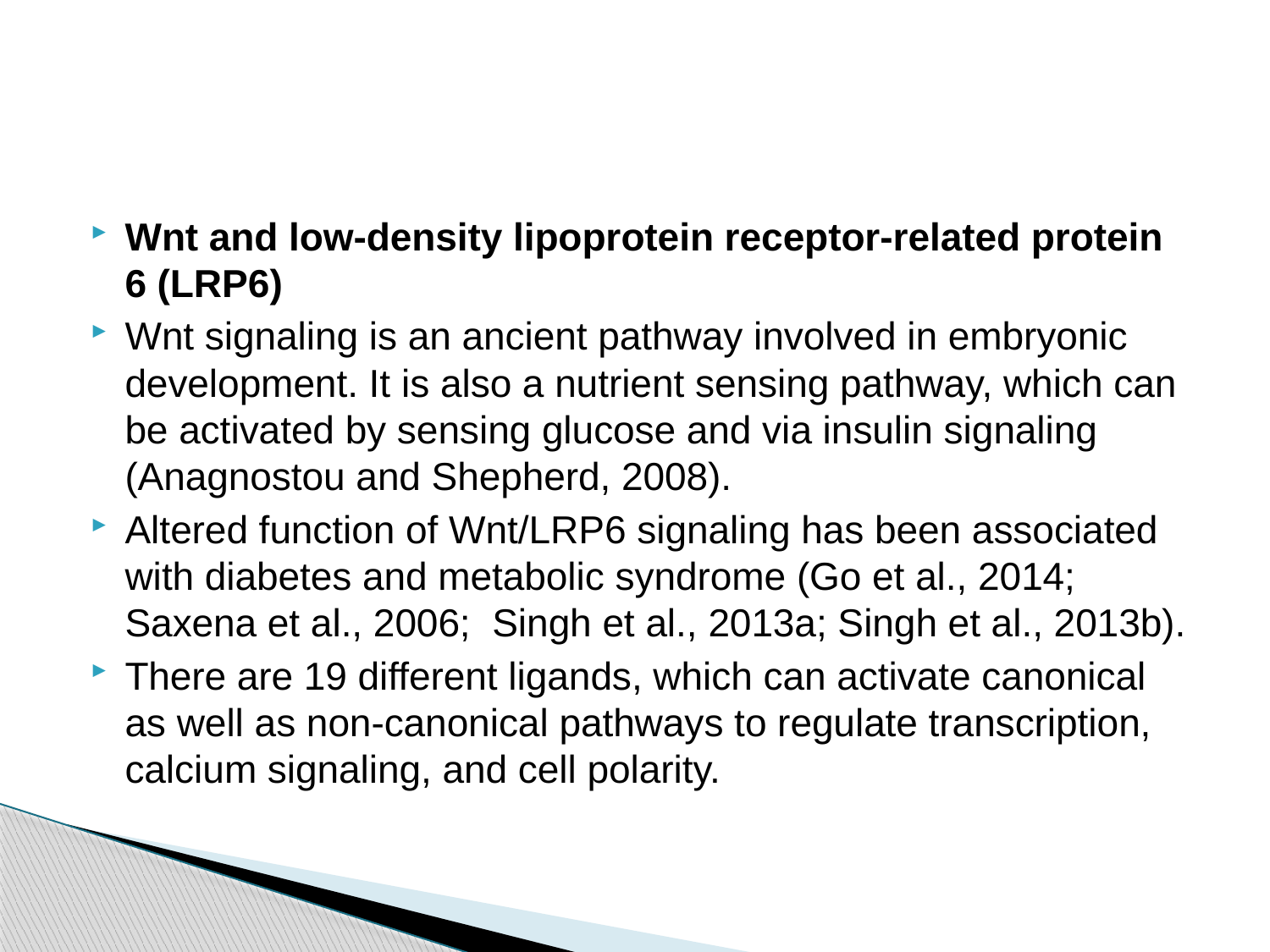

#
Wnt and low-density lipoprotein receptor-related protein 6 (LRP6)
Wnt signaling is an ancient pathway involved in embryonic development. It is also a nutrient sensing pathway, which can be activated by sensing glucose and via insulin signaling (Anagnostou and Shepherd, 2008).
Altered function of Wnt/LRP6 signaling has been associated with diabetes and metabolic syndrome (Go et al., 2014; Saxena et al., 2006;  Singh et al., 2013a; Singh et al., 2013b).
There are 19 different ligands, which can activate canonical as well as non-canonical pathways to regulate transcription, calcium signaling, and cell polarity.